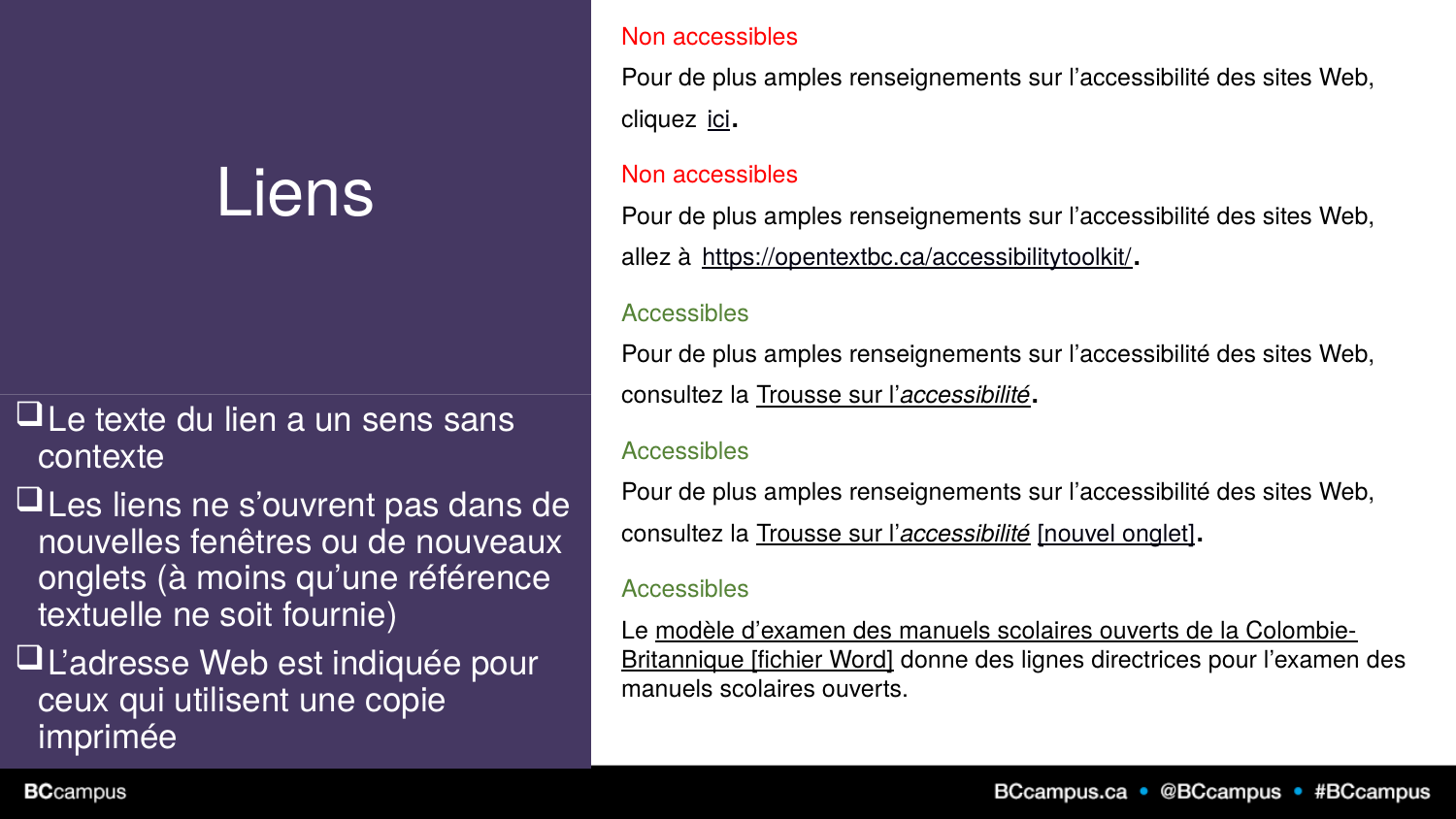

# Liens
Non accessibles
Pour de plus amples renseignements sur l’accessibilité des sites Web, cliquez ici.
Non accessibles
Pour de plus amples renseignements sur l’accessibilité des sites Web, allez à https://opentextbc.ca/accessibilitytoolkit/.
Accessibles
Pour de plus amples renseignements sur l’accessibilité des sites Web, consultez la Trousse sur l’accessibilité.
Accessibles
Pour de plus amples renseignements sur l’accessibilité des sites Web, consultez la Trousse sur l’accessibilité [nouvel onglet].
Accessibles
Le modèle d’examen des manuels scolaires ouverts de la Colombie-Britannique [fichier Word] donne des lignes directrices pour l’examen des manuels scolaires ouverts.
 Le texte du lien a un sens sans contexte
 Les liens ne s’ouvrent pas dans de nouvelles fenêtres ou de nouveaux onglets (à moins qu’une référence textuelle ne soit fournie)
 L’adresse Web est indiquée pour ceux qui utilisent une copie imprimée